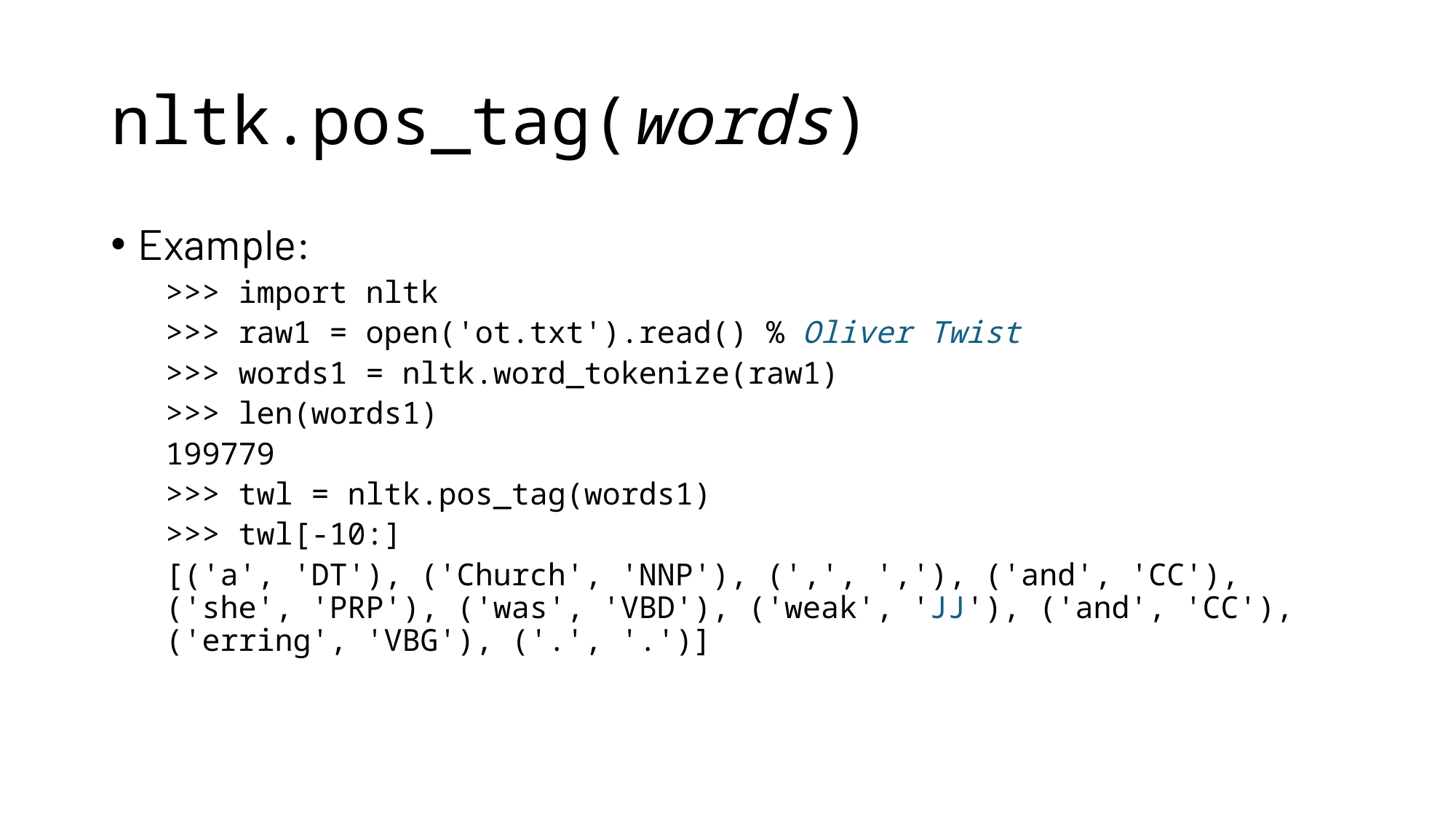

# nltk.pos_tag(words)
Example:
>>> import nltk
>>> raw1 = open('ot.txt').read() % Oliver Twist
>>> words1 = nltk.word_tokenize(raw1)
>>> len(words1)
199779
>>> twl = nltk.pos_tag(words1)
>>> twl[-10:]
[('a', 'DT'), ('Church', 'NNP'), (',', ','), ('and', 'CC'), ('she', 'PRP'), ('was', 'VBD'), ('weak', 'JJ'), ('and', 'CC'), ('erring', 'VBG'), ('.', '.')]